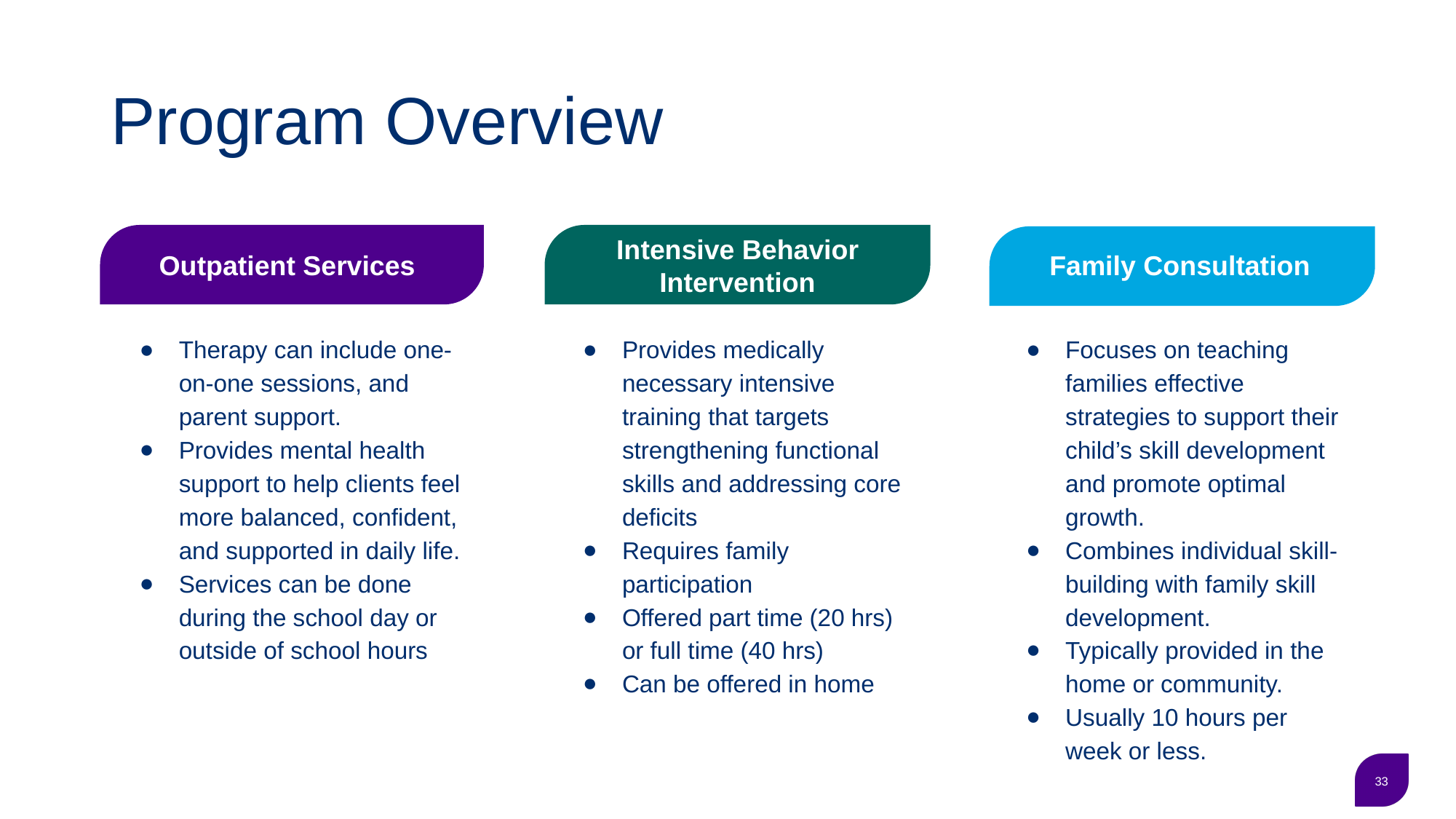

# Program Overview
Intensive Behavior Intervention
Outpatient Services
Family Consultation
Therapy can include one-on-one sessions, and parent support.
Provides mental health support to help clients feel more balanced, confident, and supported in daily life.
Services can be done during the school day or outside of school hours
Provides medically necessary intensive training that targets strengthening functional skills and addressing core deficits
Requires family participation
Offered part time (20 hrs) or full time (40 hrs)
Can be offered in home
Focuses on teaching families effective strategies to support their child’s skill development and promote optimal growth.
Combines individual skill-building with family skill development.
Typically provided in the home or community.
Usually 10 hours per week or less.

33